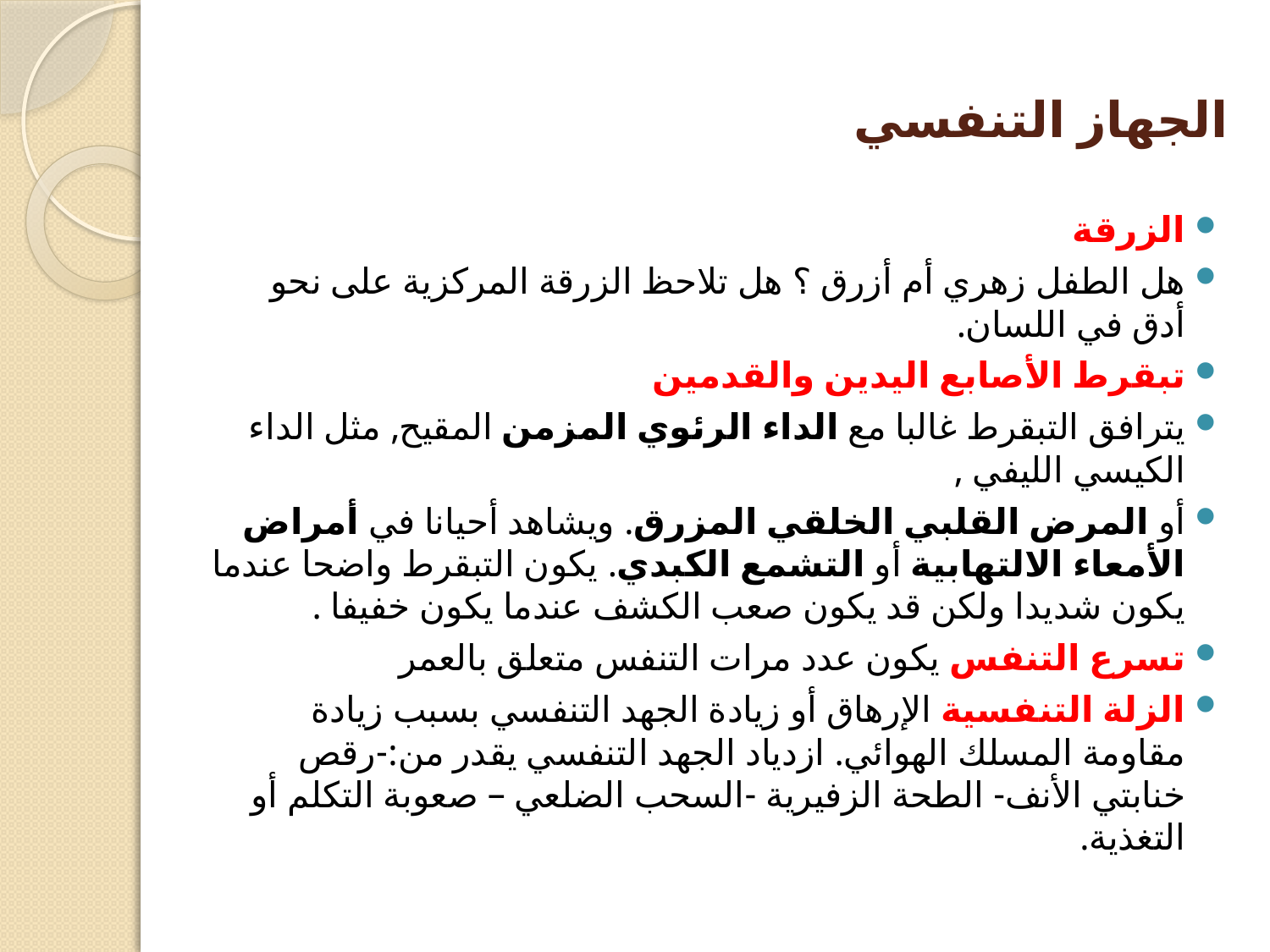

# الجهاز التنفسي
الزرقة
هل الطفل زهري أم أزرق ؟ هل تلاحظ الزرقة المركزية على نحو أدق في اللسان.
تبقرط الأصابع اليدين والقدمين
يترافق التبقرط غالبا مع الداء الرئوي المزمن المقيح, مثل الداء الكيسي الليفي ,
أو المرض القلبي الخلقي المزرق. ويشاهد أحيانا في أمراض الأمعاء الالتهابية أو التشمع الكبدي. يكون التبقرط واضحا عندما يكون شديدا ولكن قد يكون صعب الكشف عندما يكون خفيفا .
تسرع التنفس يكون عدد مرات التنفس متعلق بالعمر
الزلة التنفسية الإرهاق أو زيادة الجهد التنفسي بسبب زيادة مقاومة المسلك الهوائي. ازدياد الجهد التنفسي يقدر من:-رقص خنابتي الأنف- الطحة الزفيرية -السحب الضلعي – صعوبة التكلم أو التغذية.